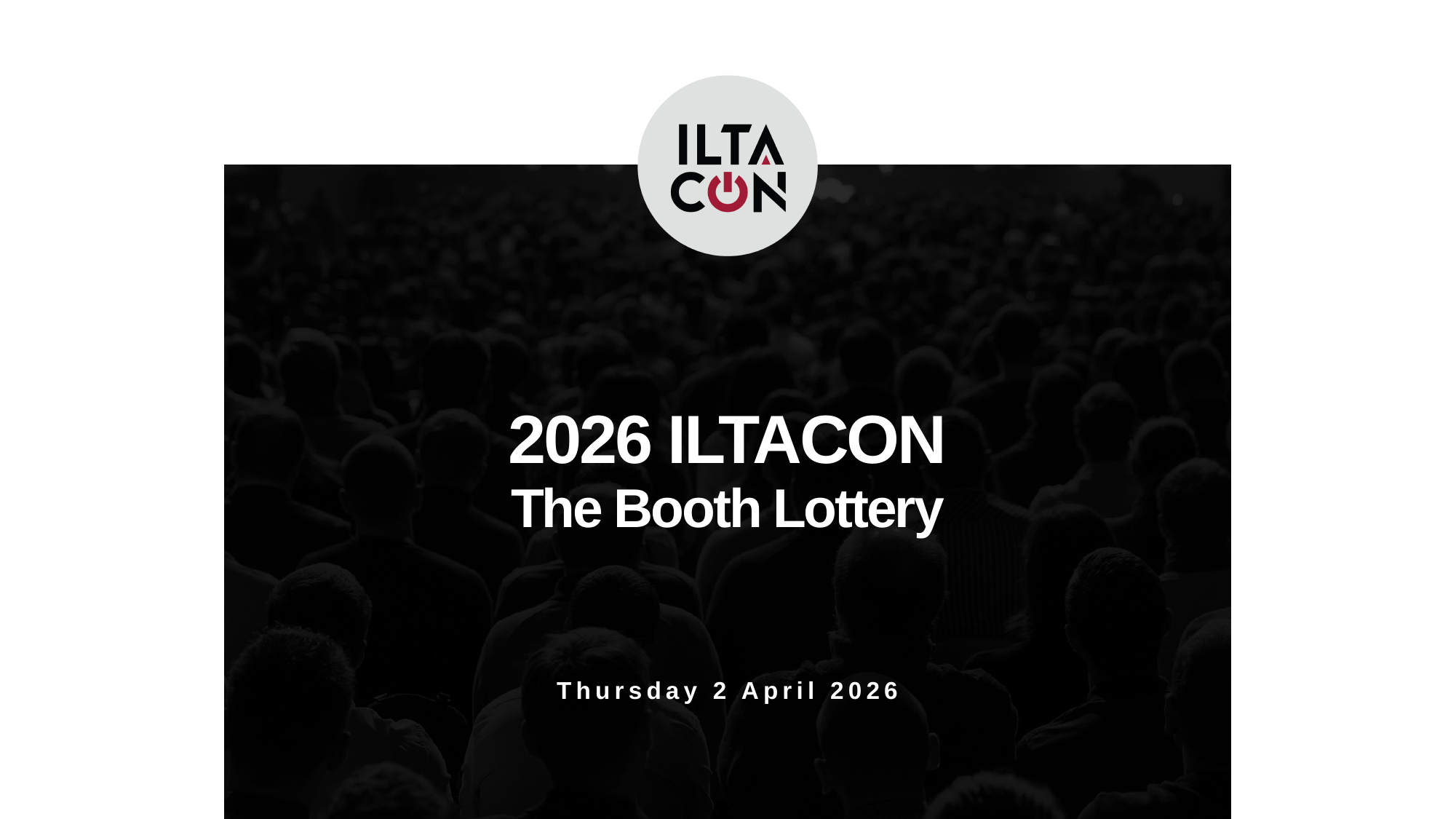

# 2026 ILTACON The Booth Lottery
Thursday 2 April 2026